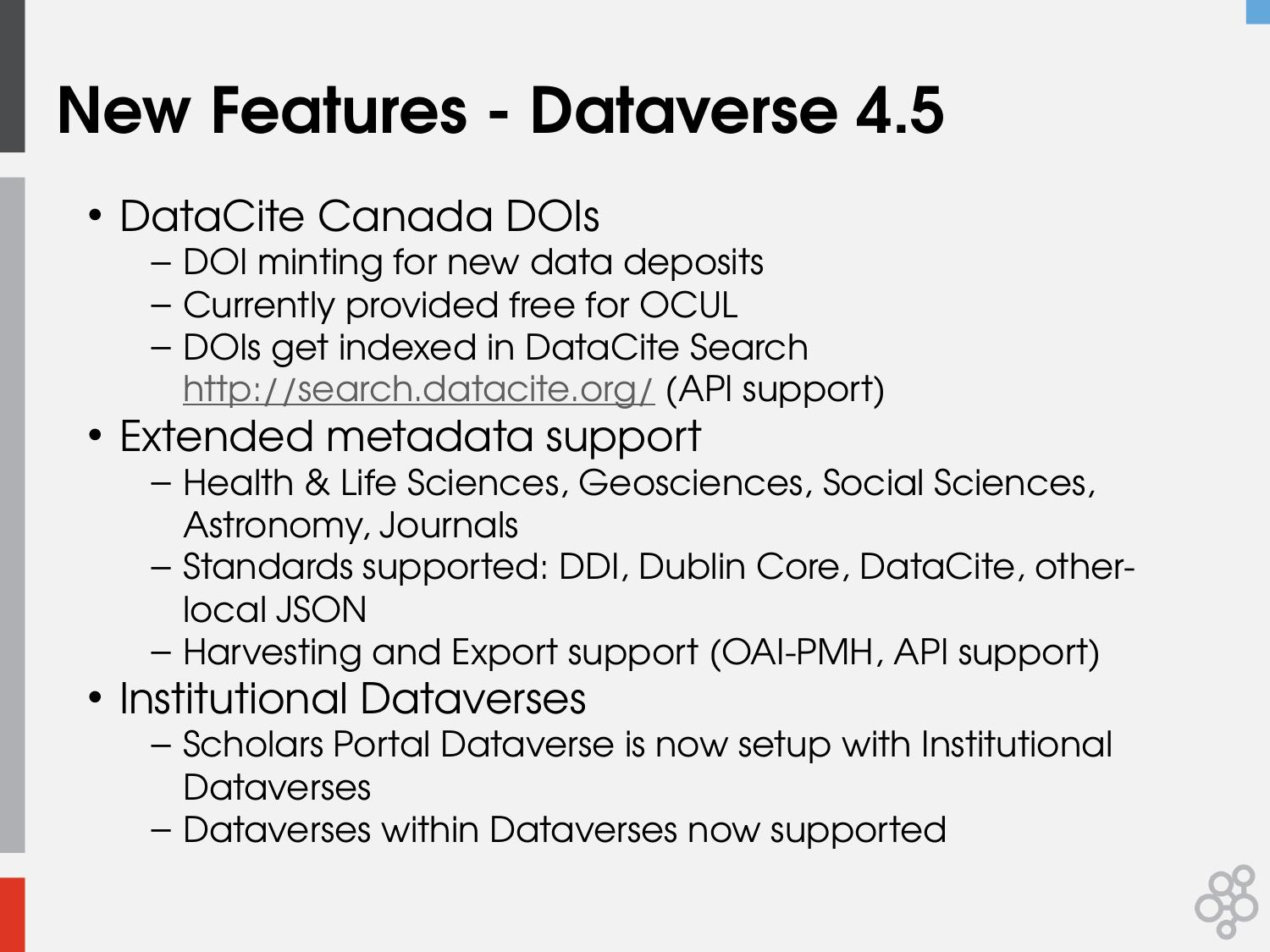

# New Features - Dataverse 4.5
DataCite Canada DOIs
DOI minting for new data deposits
Currently provided free for OCUL
DOIs get indexed in DataCite Search http://search.datacite.org/ (API support)
Extended metadata support
Health & Life Sciences, Geosciences, Social Sciences, Astronomy, Journals
Standards supported: DDI, Dublin Core, DataCite, other-local JSON
Harvesting and Export support (OAI-PMH, API support)
Institutional Dataverses
Scholars Portal Dataverse is now setup with Institutional Dataverses
Dataverses within Dataverses now supported